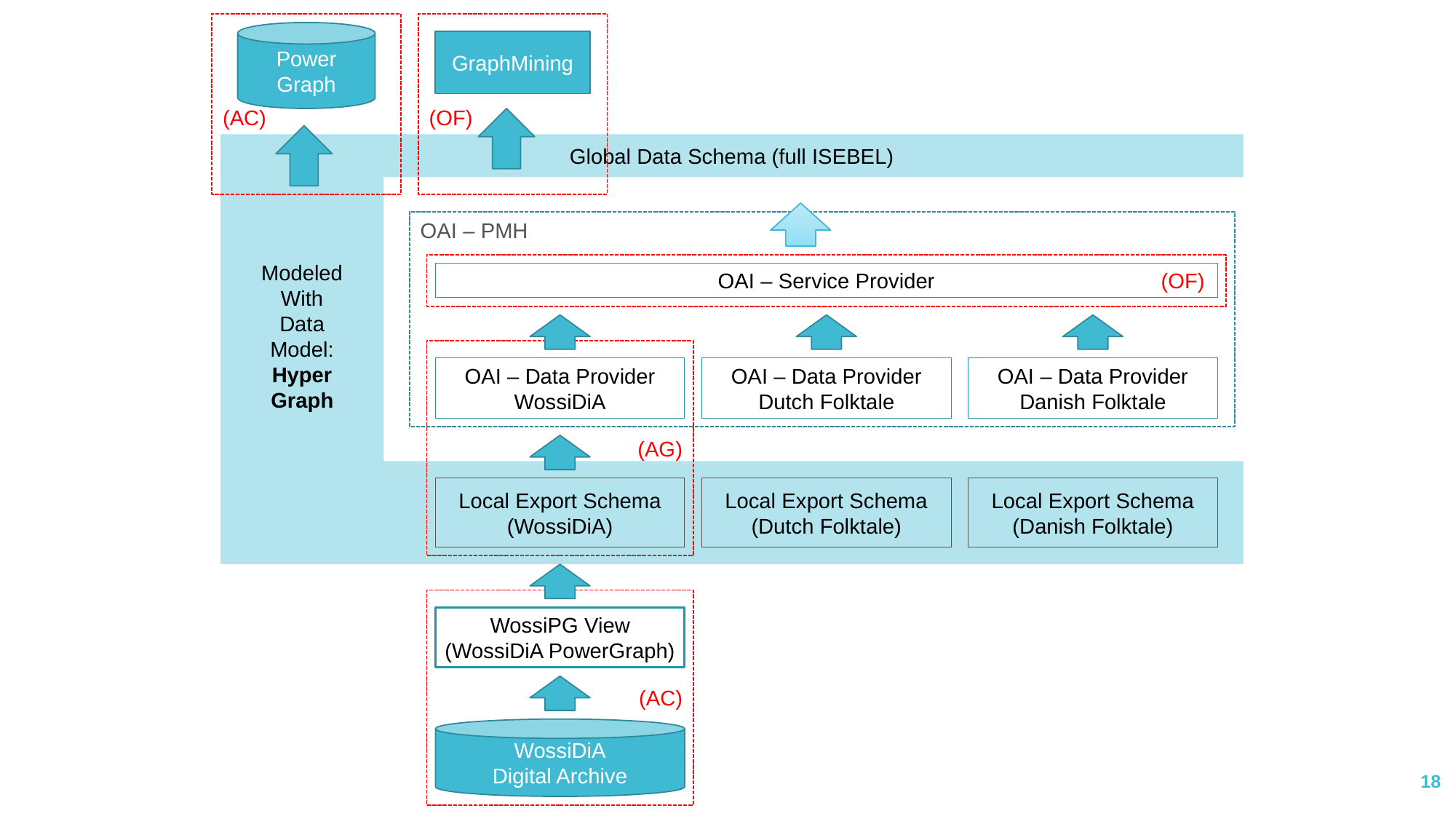

(AC)

(OF)
Power
Graph
GraphMining

Global Data Schema (full ISEBEL)
Modeled
With
Data
Model:
Hyper
Graph

OAI – PMH
(OF)
OAI – Service Provider

(AG)
OAI – Data Provider
WossiDiA
OAI – Data Provider
Dutch Folktale
OAI – Data Provider
Danish Folktale

Local Export Schema
(WossiDiA)
Local Export Schema
(Dutch Folktale)
Local Export Schema
(Danish Folktale)

(AC)
WossiPG View
(WossiDiA PowerGraph)

WossiDiA
Digital Archive
18